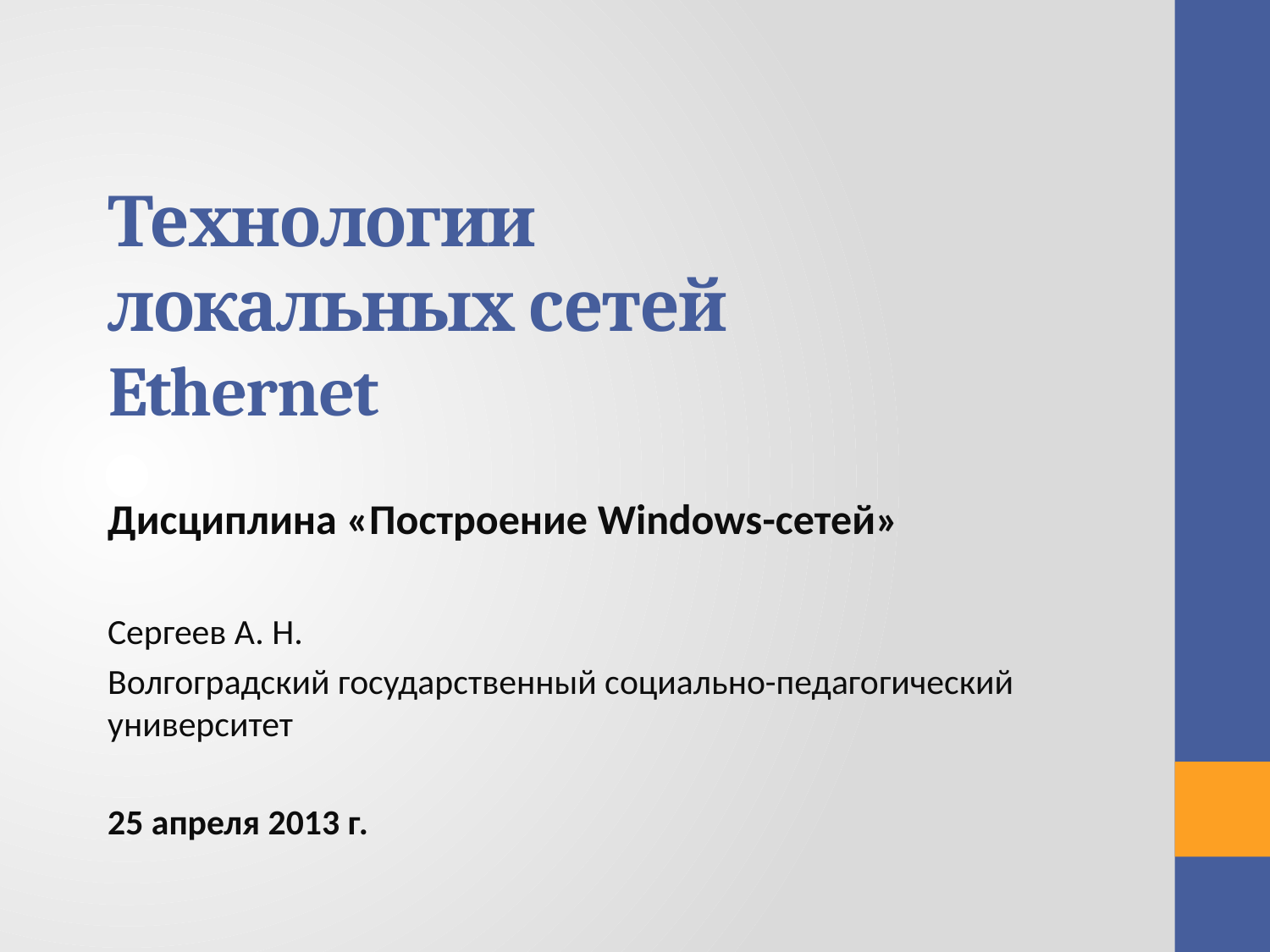

# Технологии локальных сетей Ethernet
Дисциплина «Построение Windows-сетей»

Сергеев А. Н.
Волгоградский государственный социально-педагогический университет

25 апреля 2013 г.